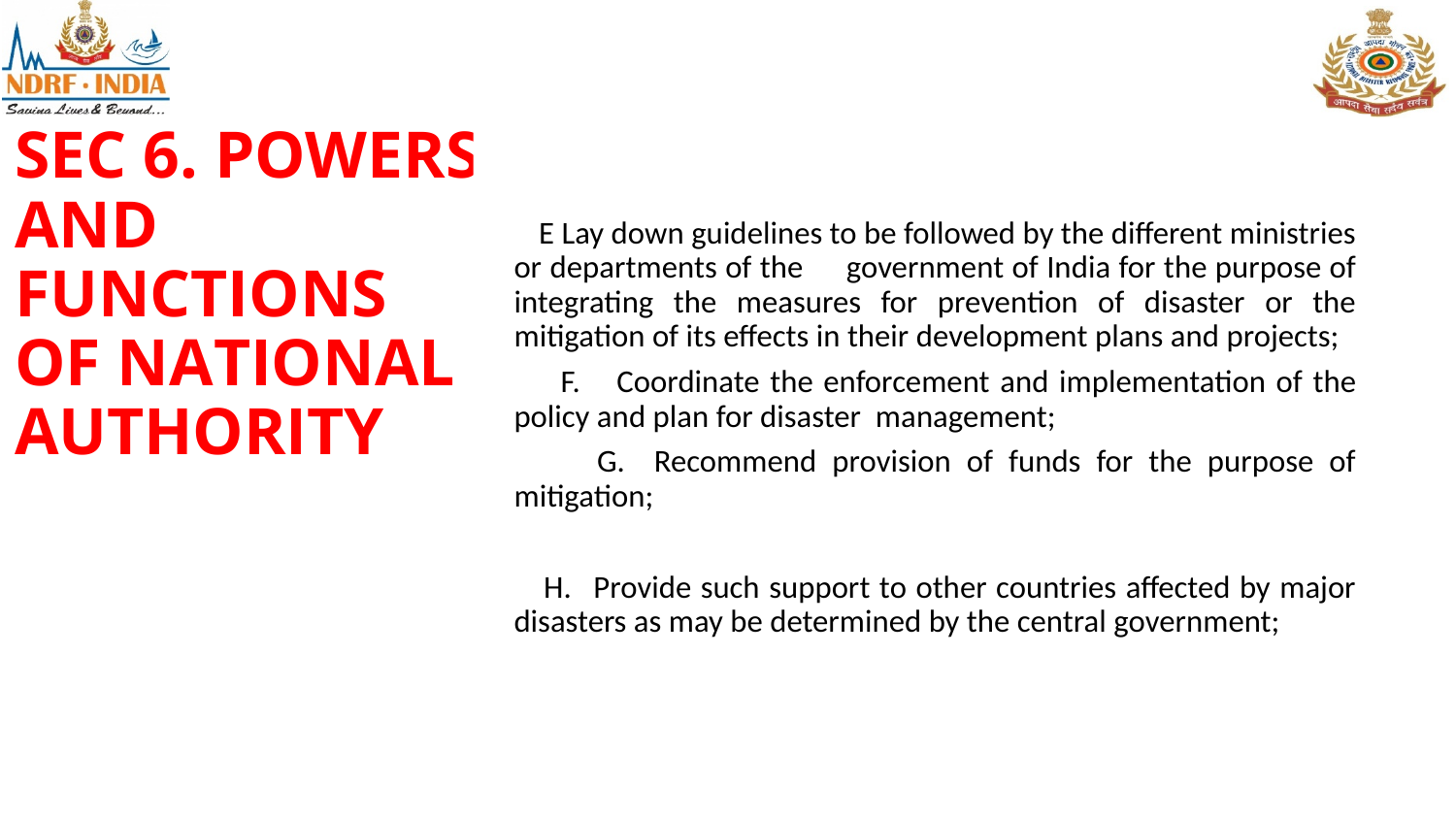

# SEC 6. POWERS AND FUNCTIONS OF NATIONAL AUTHORITY

       E Lay down guidelines to be followed by the different ministries or departments of the  	government of India for the purpose of integrating the measures for prevention of disaster or the mitigation of its effects in their development plans and projects;
       F.     Coordinate the enforcement and implementation of the policy and plan for disaster  management;
       G.    Recommend provision of funds for the purpose of mitigation;

      H.   Provide such support to other countries affected by major disasters as may be determined by the central government;